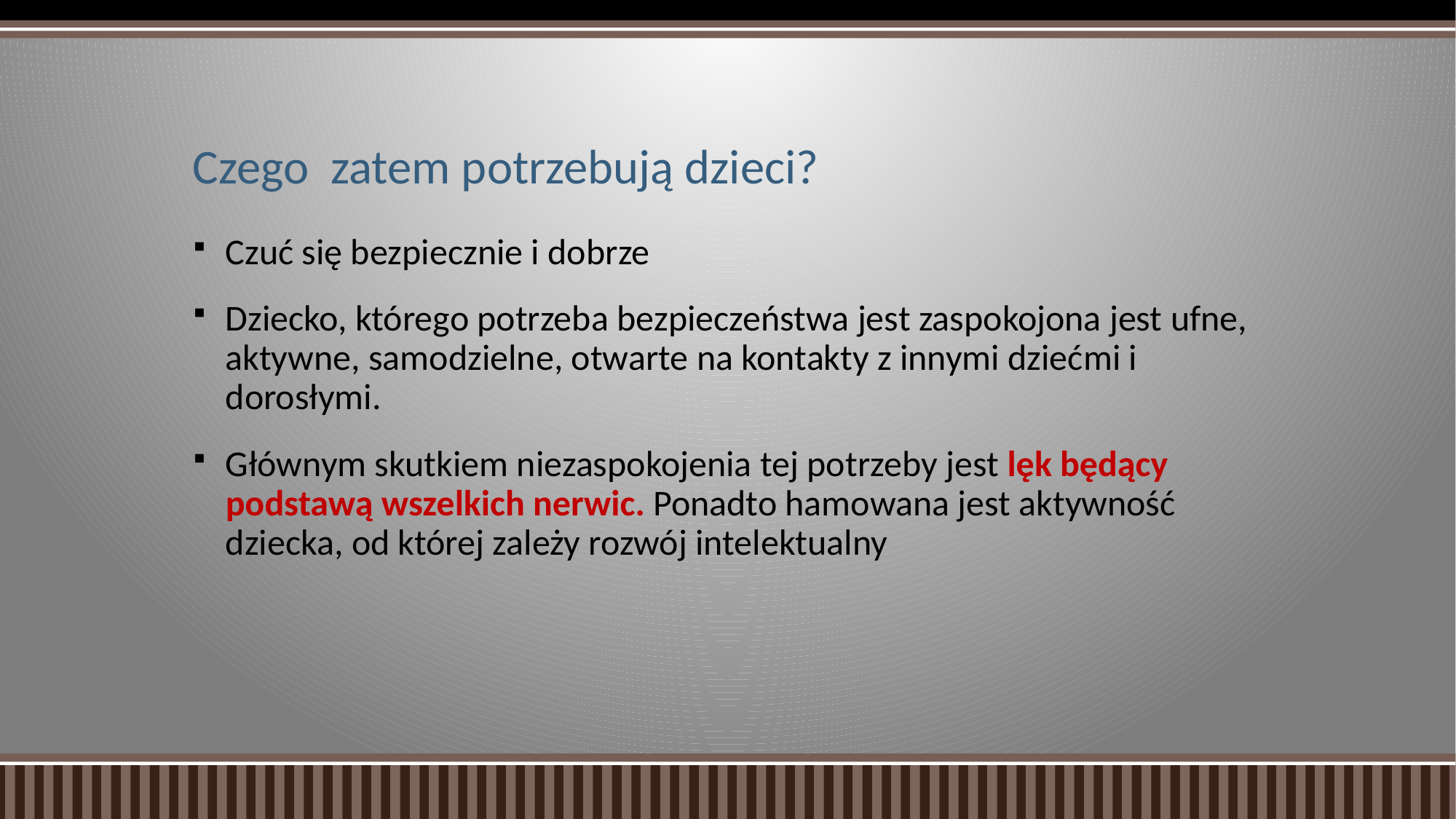

# Czego  zatem potrzebują dzieci?
Czuć się bezpiecznie i dobrze
Dziecko, którego potrzeba bezpieczeństwa jest zaspokojona jest ufne, aktywne, samodzielne, otwarte na kontakty z innymi dziećmi i dorosłymi.
Głównym skutkiem niezaspokojenia tej potrzeby jest lęk będący podstawą wszelkich nerwic. Ponadto hamowana jest aktywność dziecka, od której zależy rozwój intelektualny